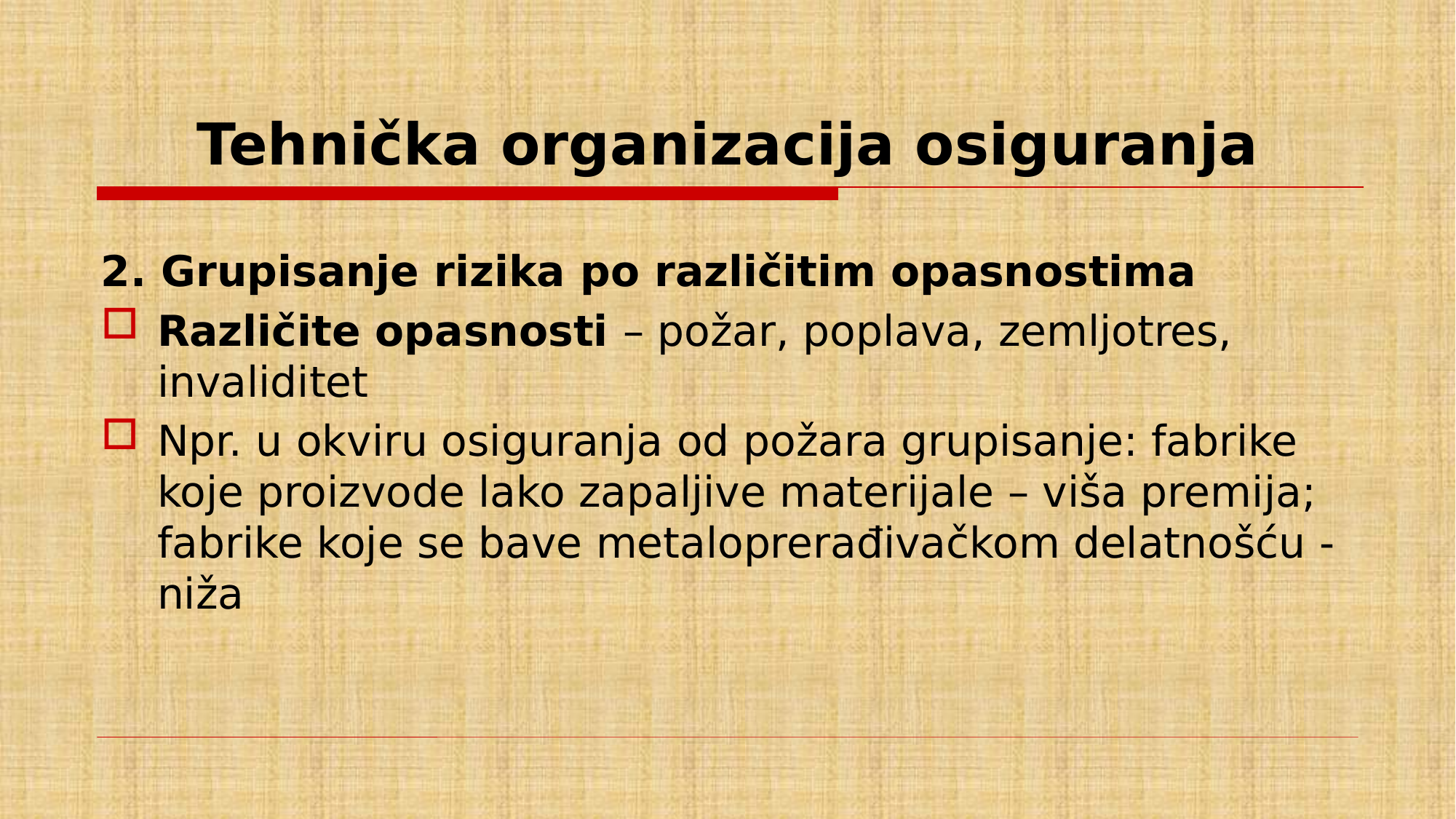

# Tehnička organizacija osiguranja
2. Grupisanje rizika po različitim opasnostima
Različite opasnosti – požar, poplava, zemljotres, invaliditet
Npr. u okviru osiguranja od požara grupisanje: fabrike koje proizvode lako zapaljive materijale – viša premija; fabrike koje se bave metaloprerađivačkom delatnošću - niža